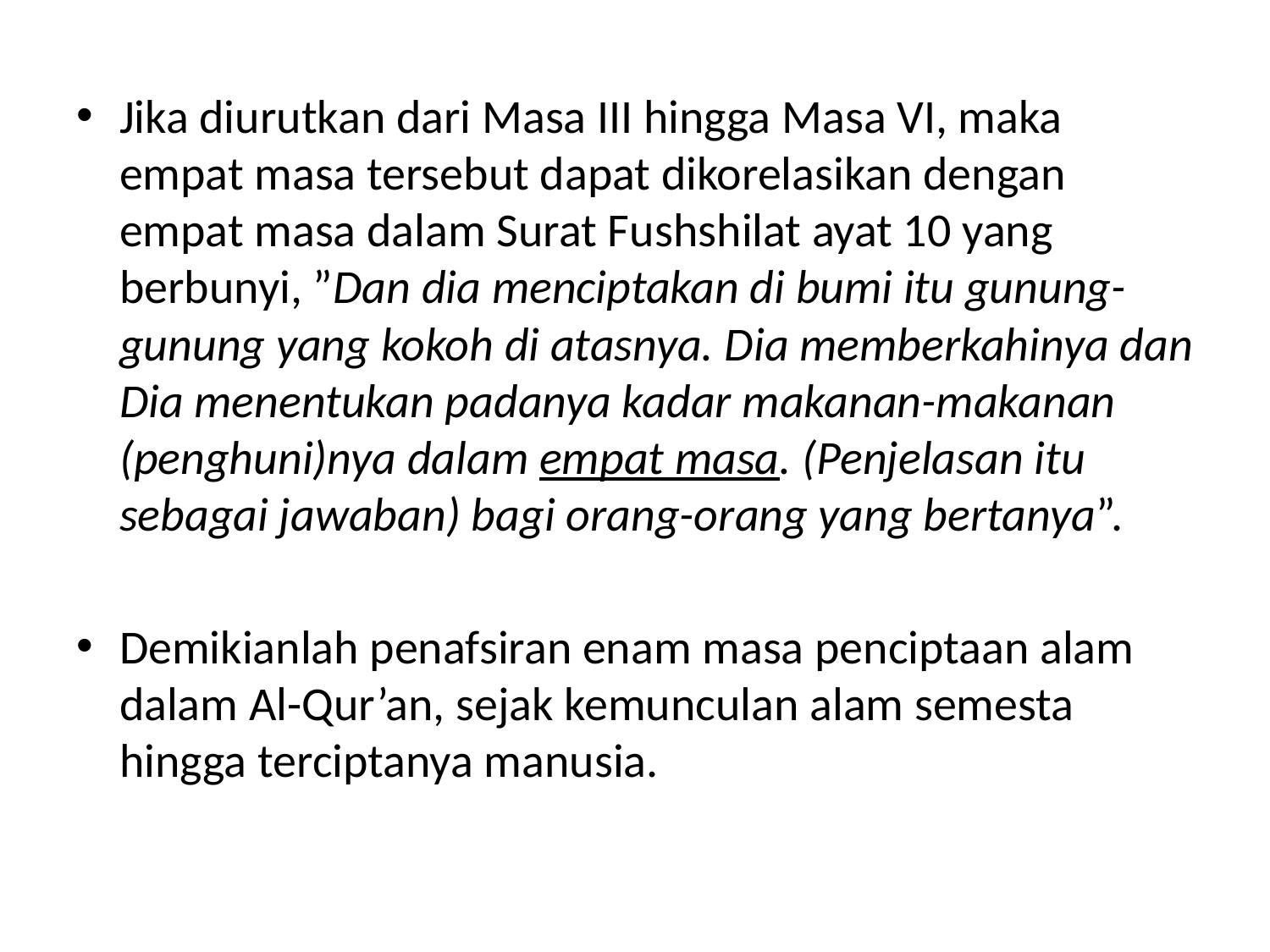

Jika diurutkan dari Masa III hingga Masa VI, maka empat masa tersebut dapat dikorelasikan dengan empat masa dalam Surat Fushshilat ayat 10 yang berbunyi, ”Dan dia menciptakan di bumi itu gunung-gunung yang kokoh di atasnya. Dia memberkahinya dan Dia menentukan padanya kadar makanan-makanan (penghuni)nya dalam empat masa. (Penjelasan itu sebagai jawaban) bagi orang-orang yang bertanya”.

Demikianlah penafsiran enam masa penciptaan alam dalam Al-Qur’an, sejak kemunculan alam semesta hingga terciptanya manusia.